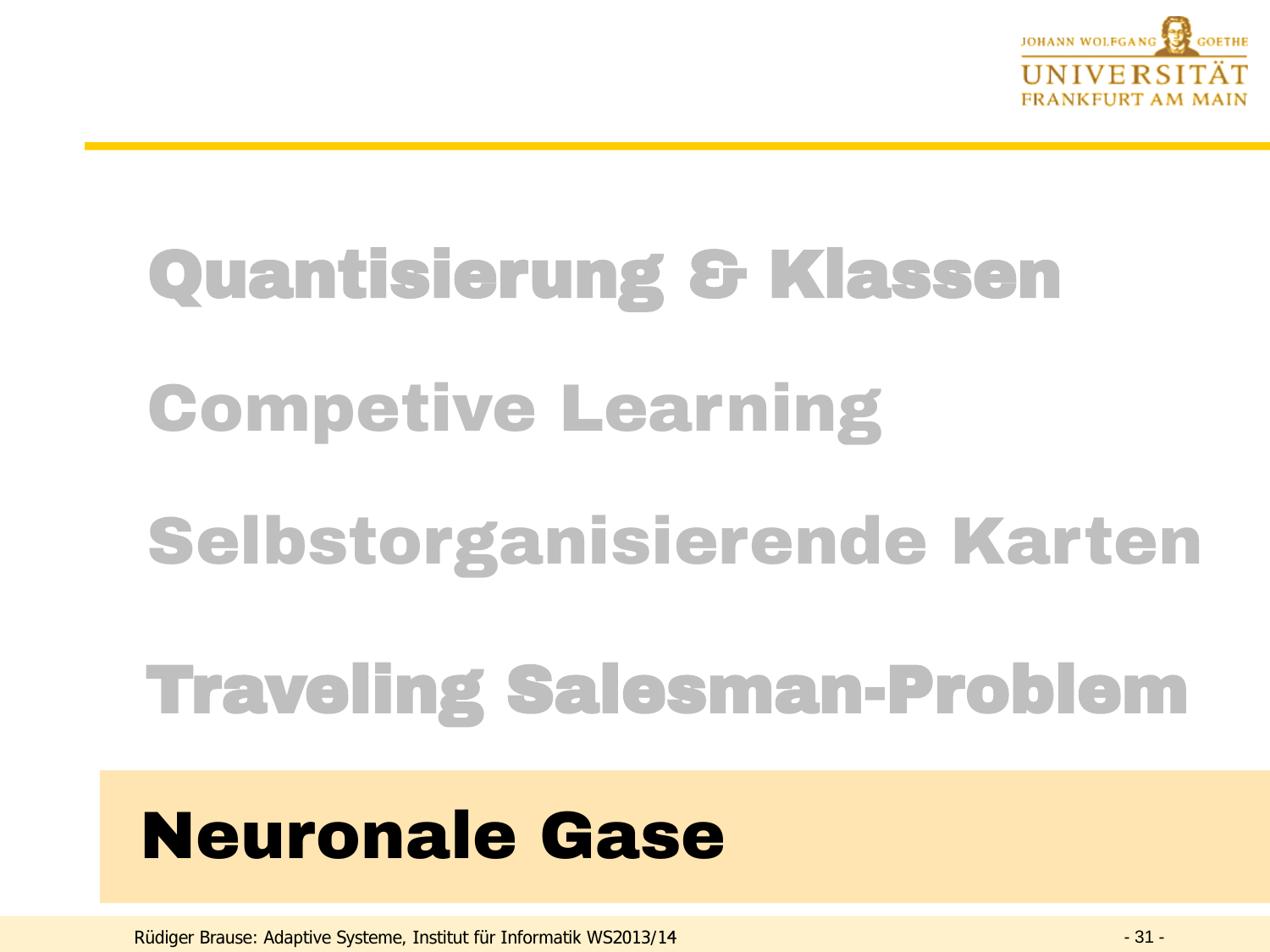

Quantisierung & Klassen
Competive Learning

Selbstorganisierende Karten
Traveling Salesman-Problem
Neuronale Gase

- 31 -
Rüdiger Brause: Adaptive Systeme, Institut für Informatik WS2013/14